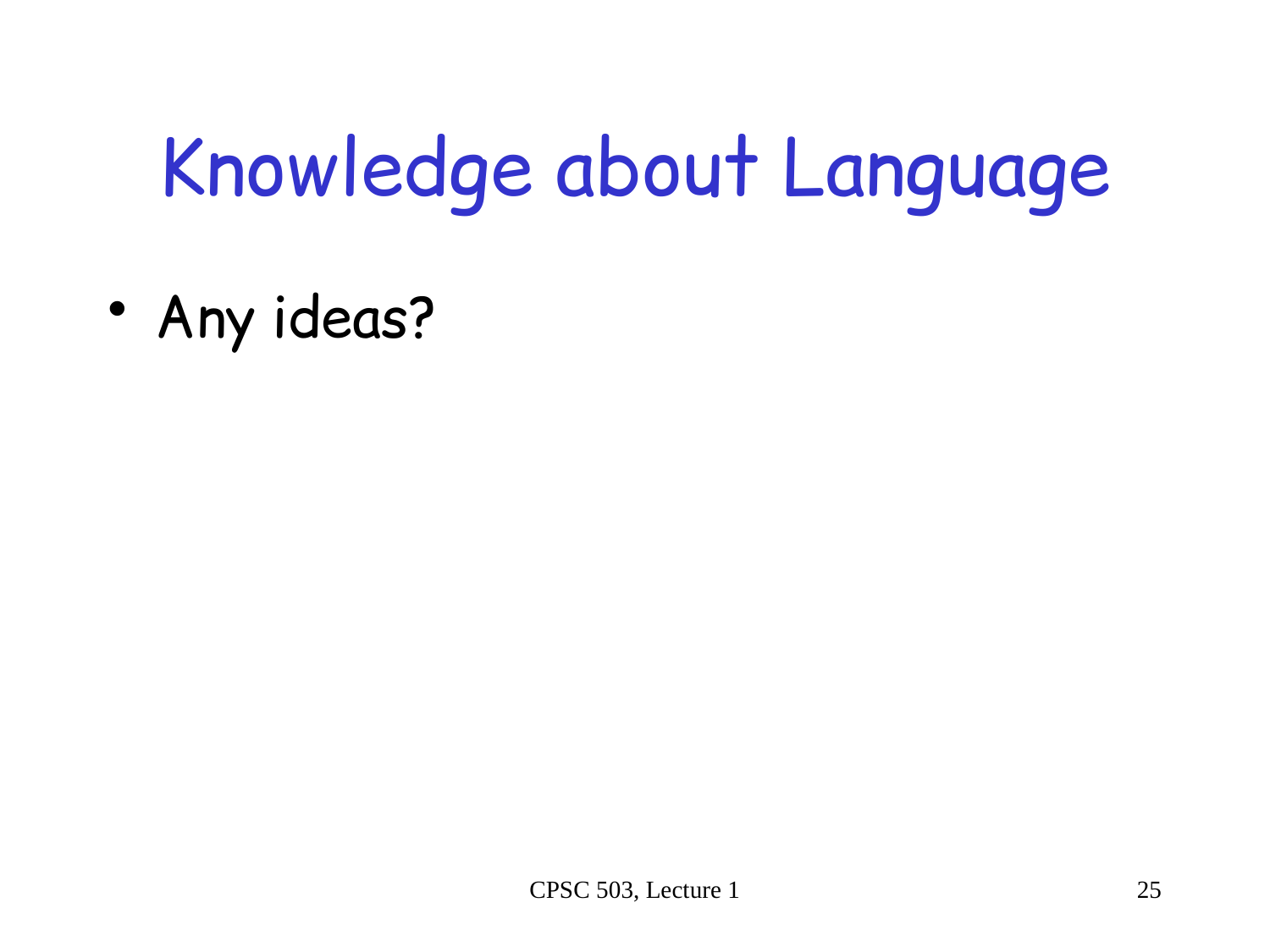

# Knowledge about Language
Any ideas?

CPSC 503, Lecture 1
25